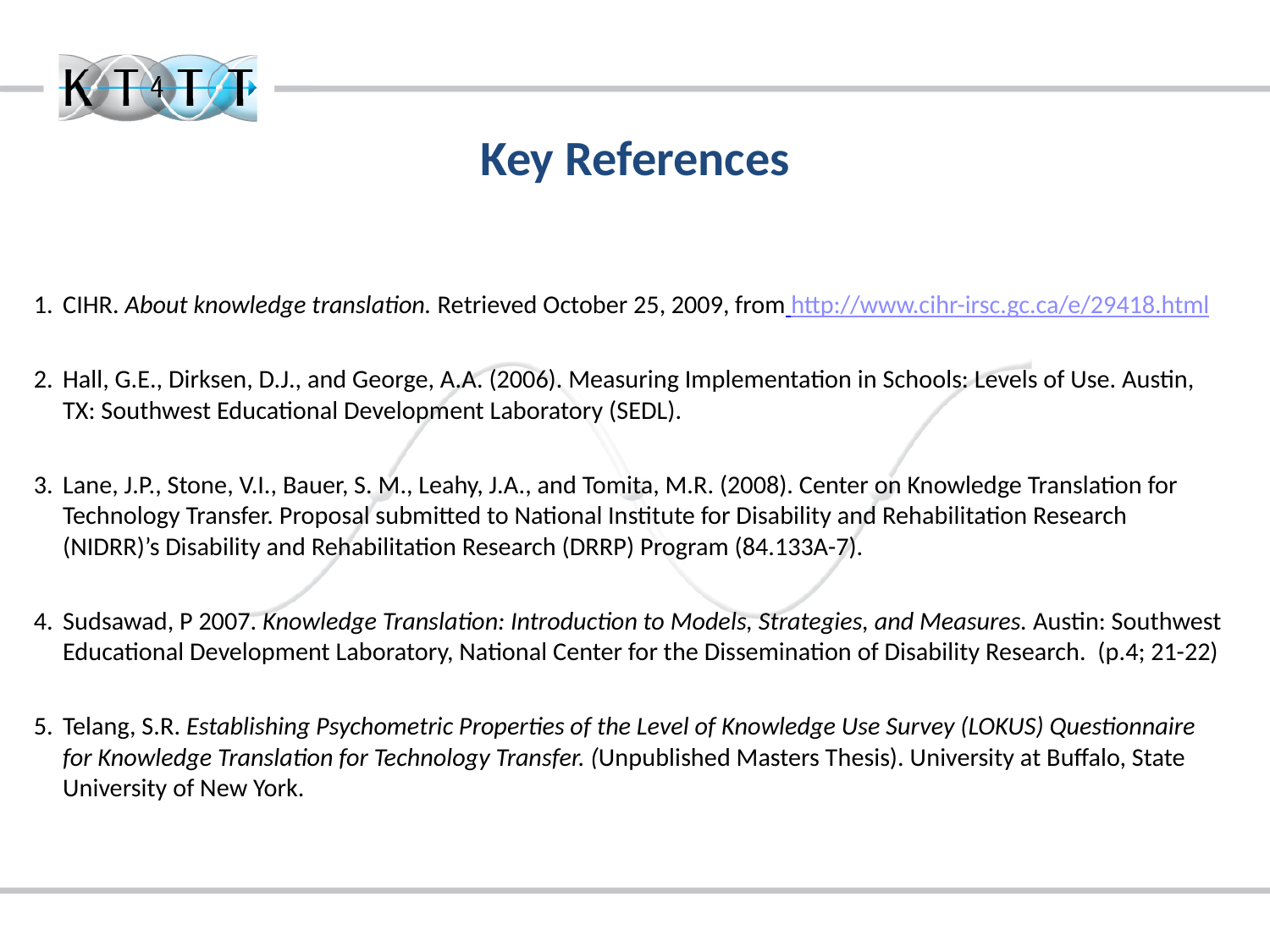

# Key References

CIHR. About knowledge translation. Retrieved October 25, 2009, from http://www.cihr-irsc.gc.ca/e/29418.html

Hall, G.E., Dirksen, D.J., and George, A.A. (2006). Measuring Implementation in Schools: Levels of Use. Austin, TX: Southwest Educational Development Laboratory (SEDL).

Lane, J.P., Stone, V.I., Bauer, S. M., Leahy, J.A., and Tomita, M.R. (2008). Center on Knowledge Translation for Technology Transfer. Proposal submitted to National Institute for Disability and Rehabilitation Research (NIDRR)’s Disability and Rehabilitation Research (DRRP) Program (84.133A-7).

Sudsawad, P 2007. Knowledge Translation: Introduction to Models, Strategies, and Measures. Austin: Southwest Educational Development Laboratory, National Center for the Dissemination of Disability Research.  (p.4; 21-22)

Telang, S.R. Establishing Psychometric Properties of the Level of Knowledge Use Survey (LOKUS) Questionnaire for Knowledge Translation for Technology Transfer. (Unpublished Masters Thesis). University at Buffalo, State University of New York.